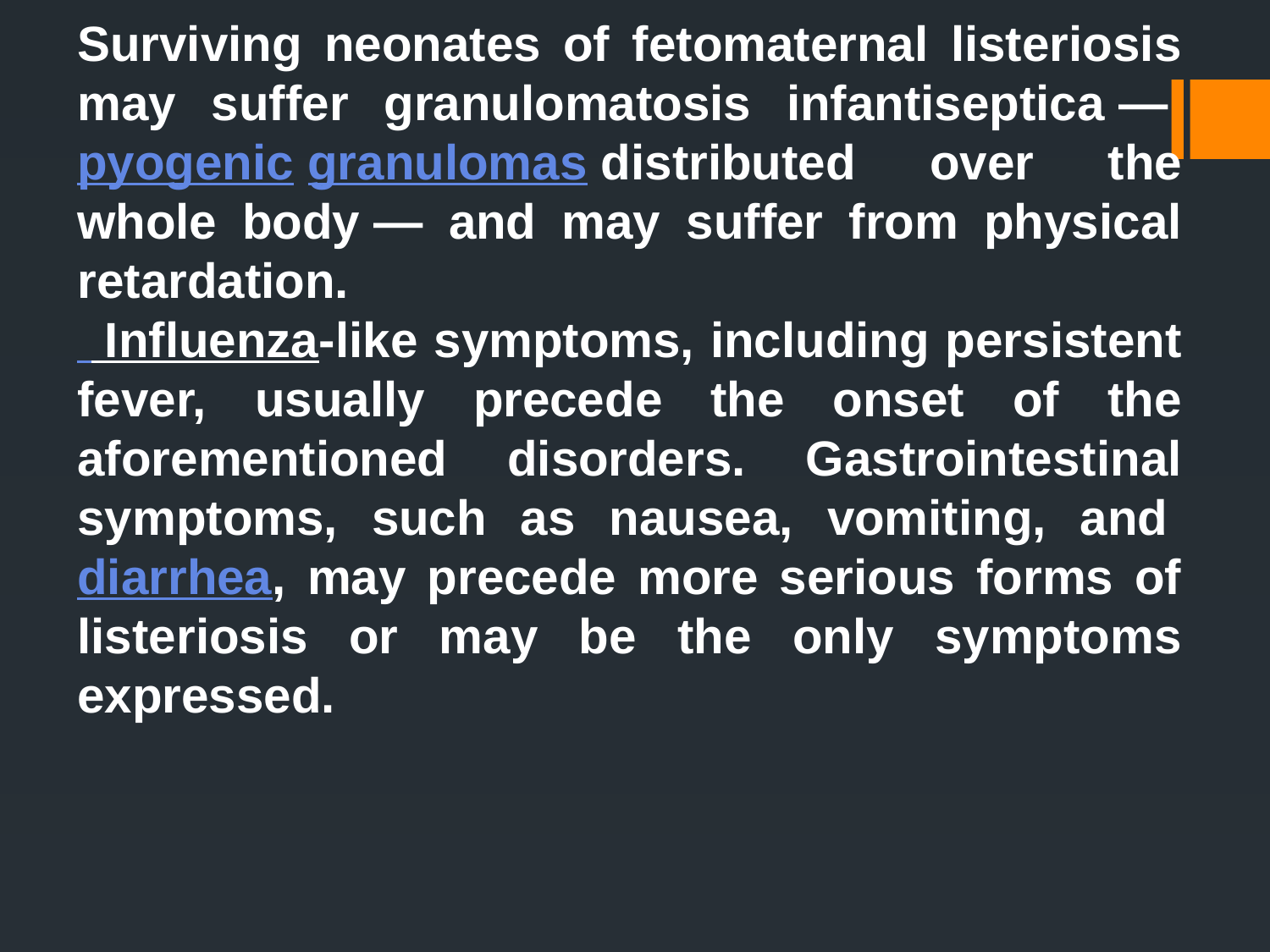

Surviving neonates of fetomaternal listeriosis may suffer granulomatosis infantiseptica — pyogenic granulomas distributed over the whole body — and may suffer from physical retardation.
  Influenza-like symptoms, including persistent fever, usually precede the onset of the aforementioned disorders. Gastrointestinal symptoms, such as nausea, vomiting, and diarrhea, may precede more serious forms of listeriosis or may be the only symptoms expressed.